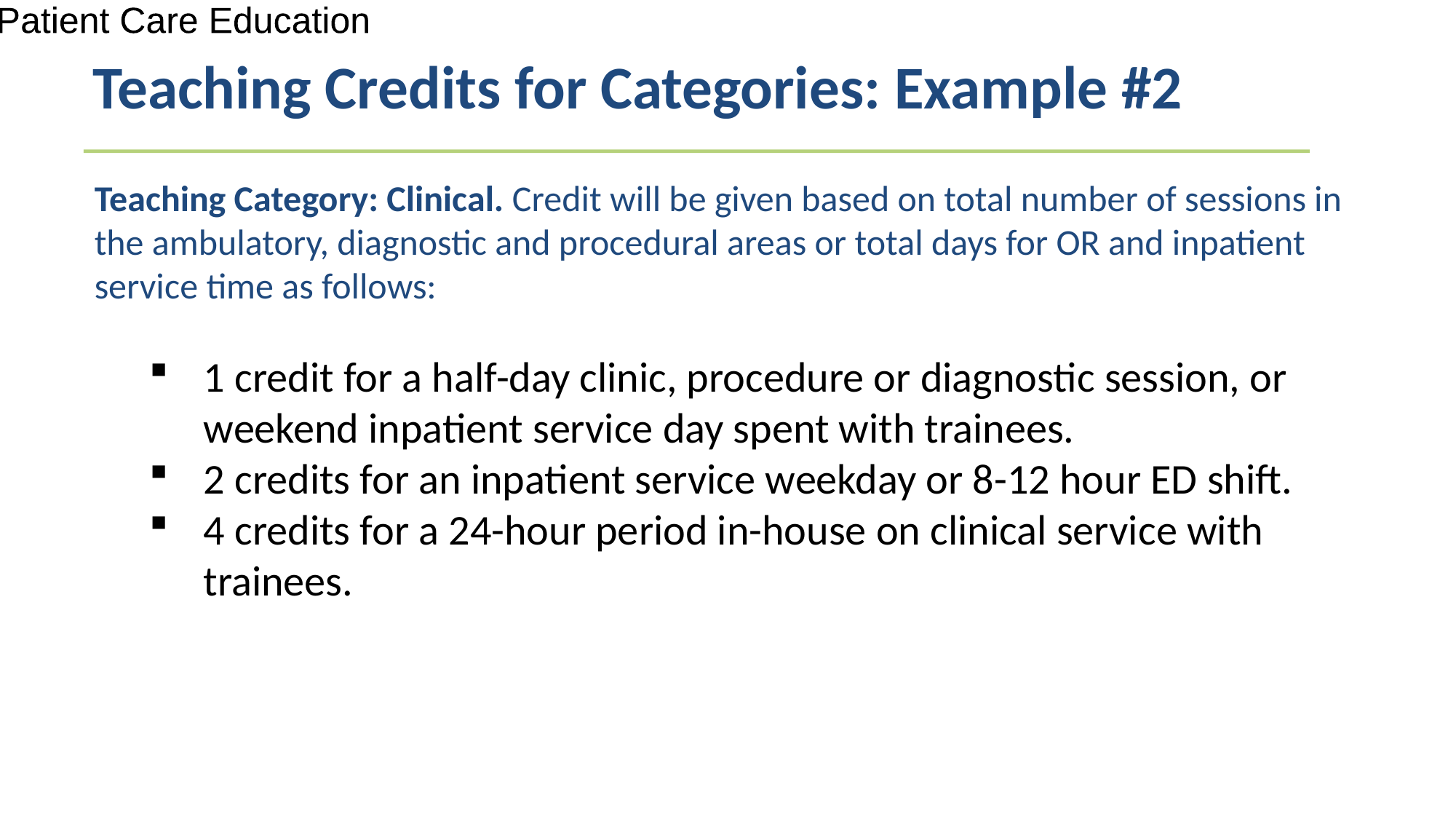

Teaching Credits for Categories: Example #2
Research Patient Care Education

Teaching Category: Clinical. Credit will be given based on total number of sessions in the ambulatory, diagnostic and procedural areas or total days for OR and inpatient service time as follows:

1 credit for a half-day clinic, procedure or diagnostic session, or weekend inpatient service day spent with trainees.
2 credits for an inpatient service weekday or 8-12 hour ED shift.
4 credits for a 24-hour period in-house on clinical service with trainees.